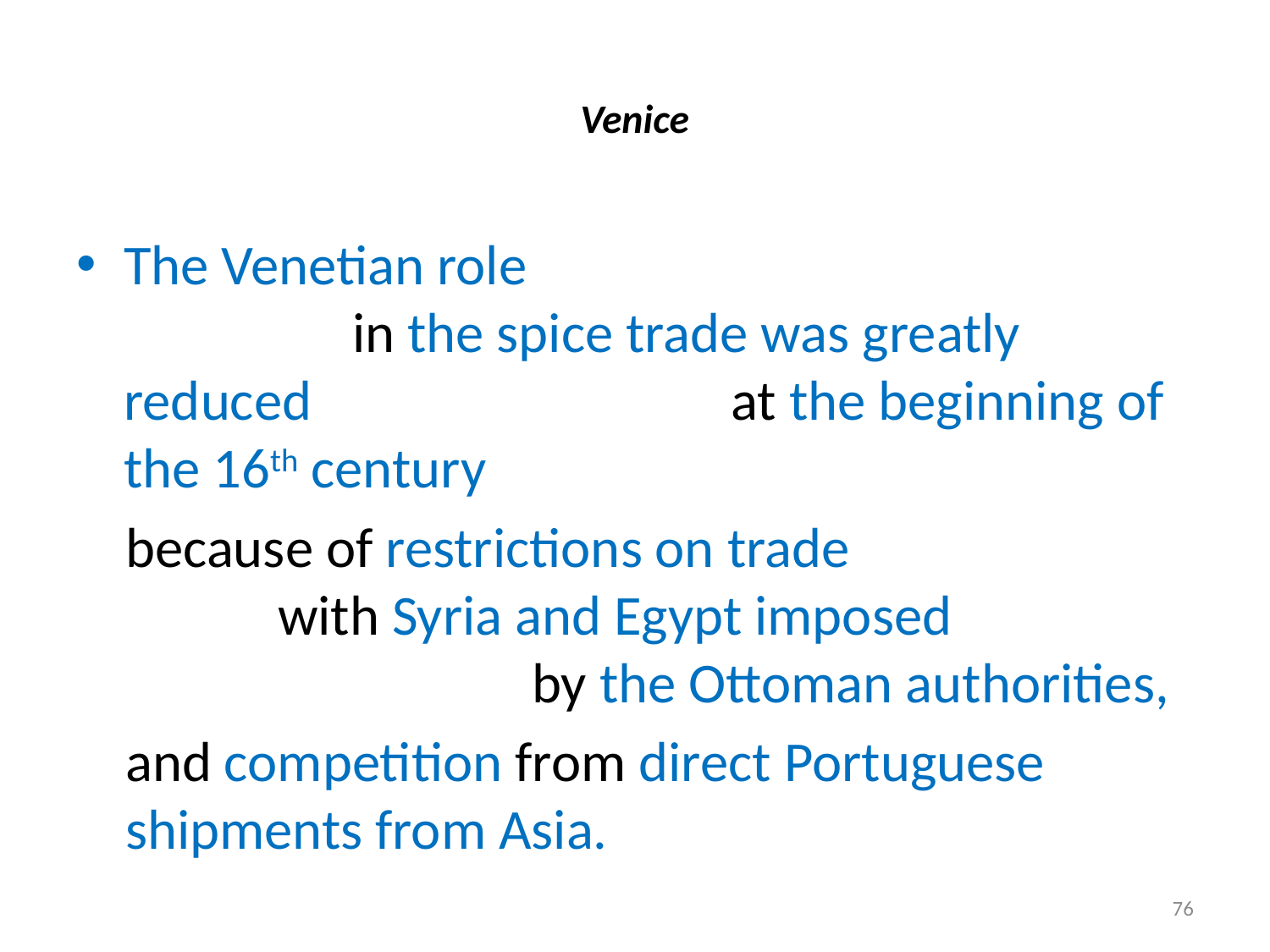

# Venice
The Venetian role                                                                       in the spice trade was greatly reduced                                 at the beginning of the 16th century
because of restrictions on trade                                        with Syria and Egypt imposed                                                   by the Ottoman authorities,
and competition from direct Portuguese shipments from Asia.

76